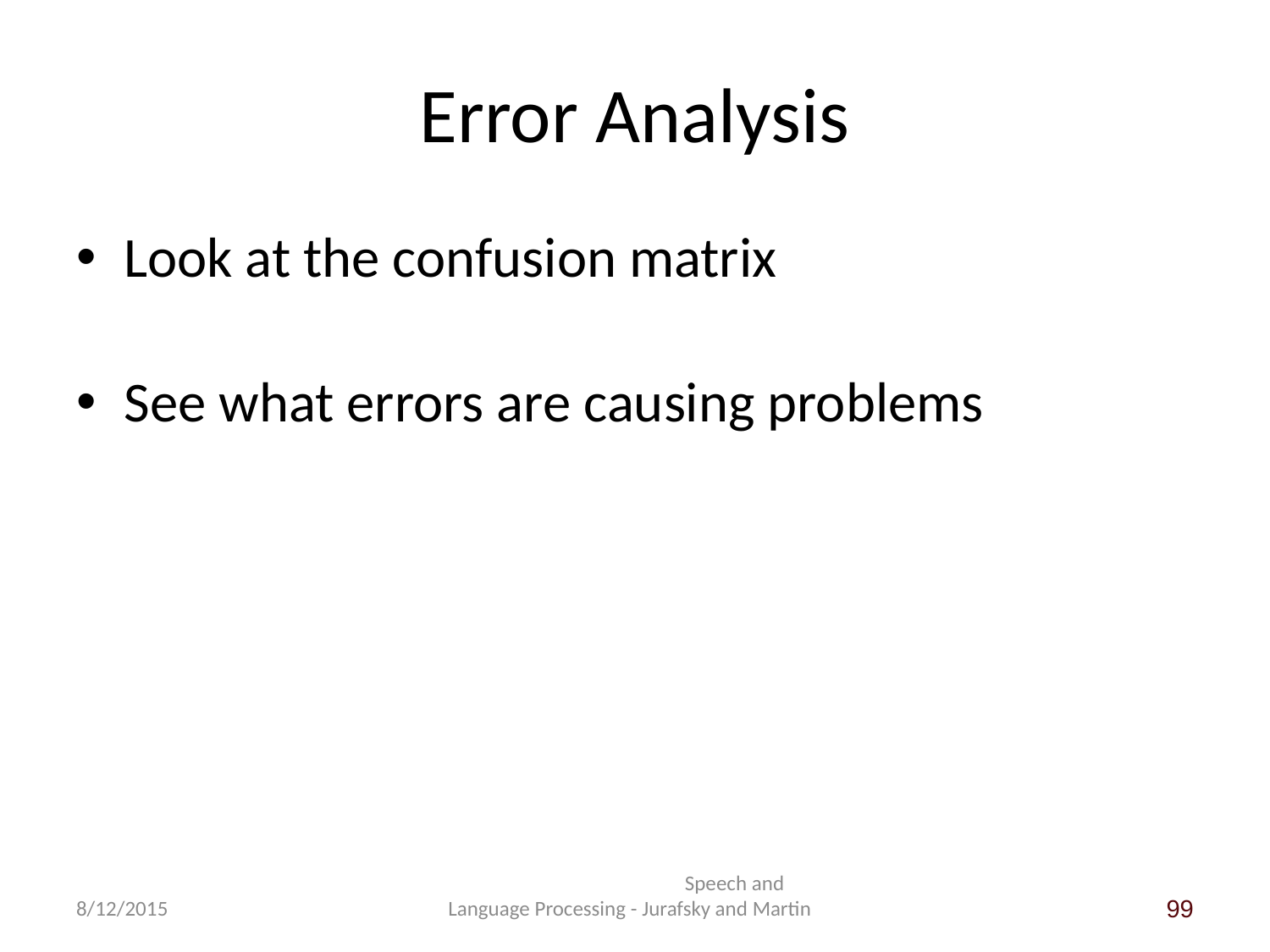

# Error Analysis
Look at the confusion matrix

See what errors are causing problems
8/12/2015
                                         Speech and Language Processing - Jurafsky and Martin
99